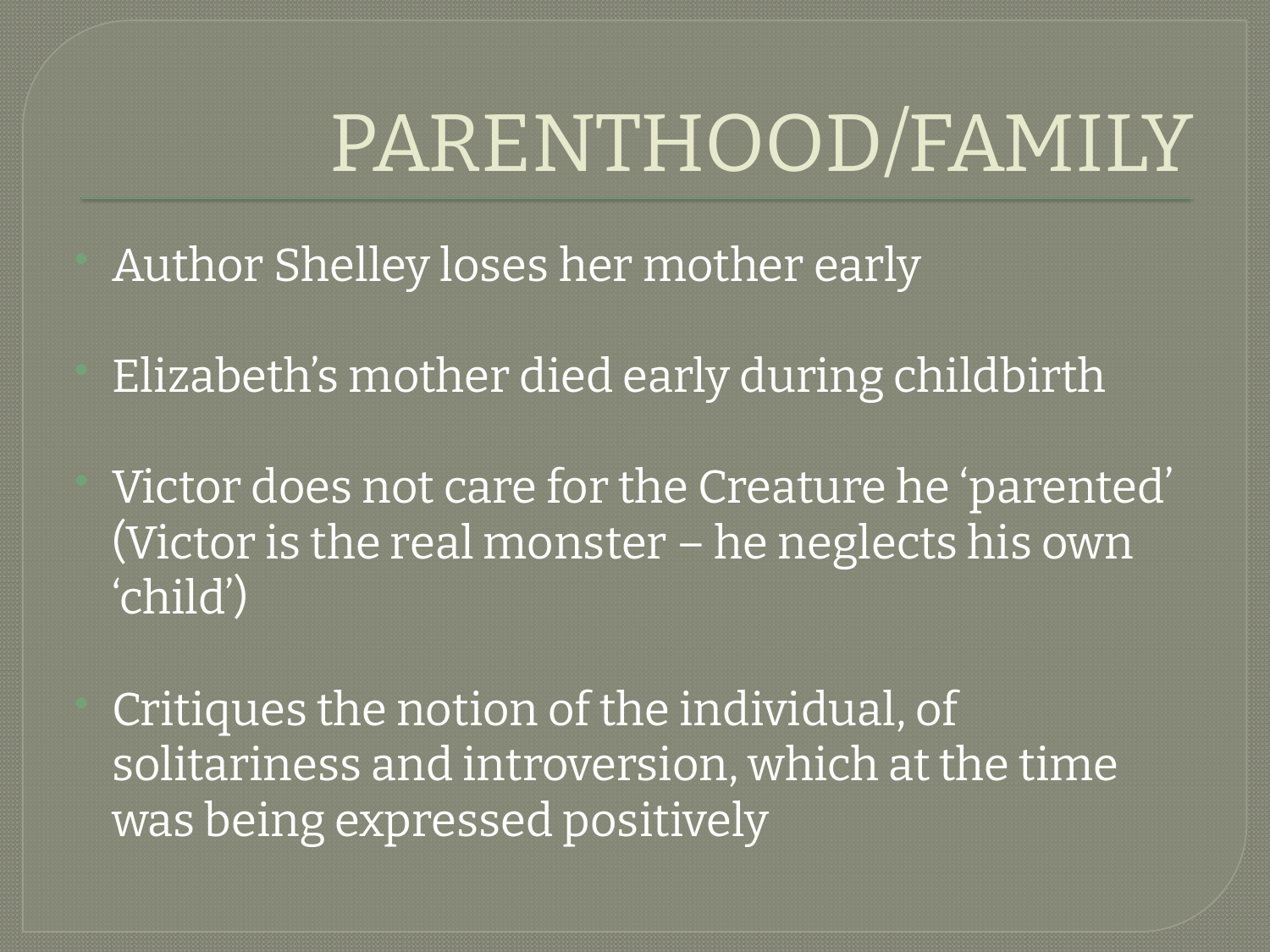

# PARENTHOOD/FAMILY
Author Shelley loses her mother early

Elizabeth’s mother died early during childbirth

Victor does not care for the Creature he ‘parented’ (Victor is the real monster – he neglects his own ‘child’)

Critiques the notion of the individual, of solitariness and introversion, which at the time was being expressed positively